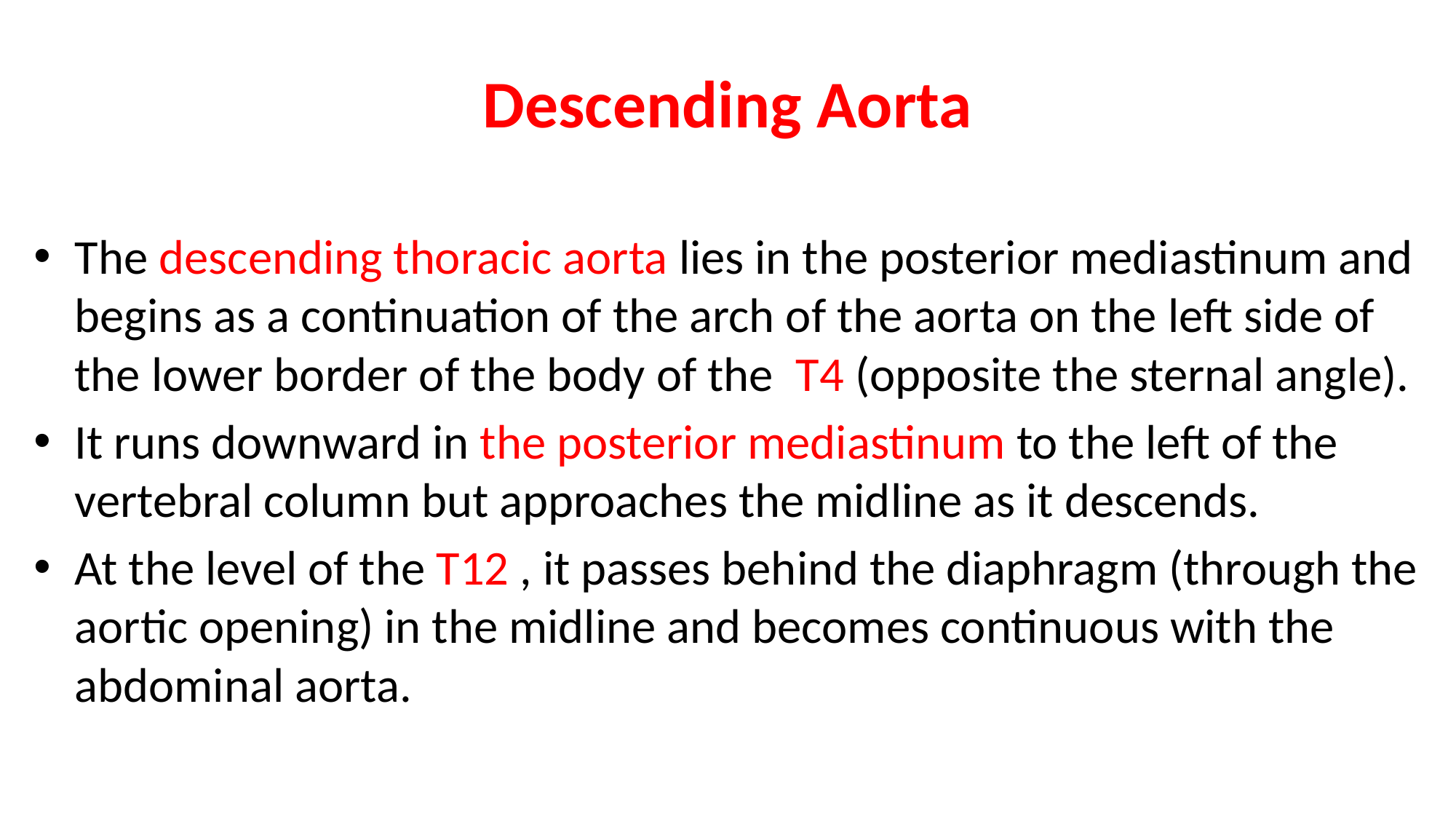

# Descending Aorta
The descending thoracic aorta lies in the posterior mediastinum and begins as a continuation of the arch of the aorta on the left side of the lower border of the body of the  T4 (opposite the sternal angle).
It runs downward in the posterior mediastinum to the left of the vertebral column but approaches the midline as it descends.
At the level of the T12 , it passes behind the diaphragm (through the aortic opening) in the midline and becomes continuous with the abdominal aorta.